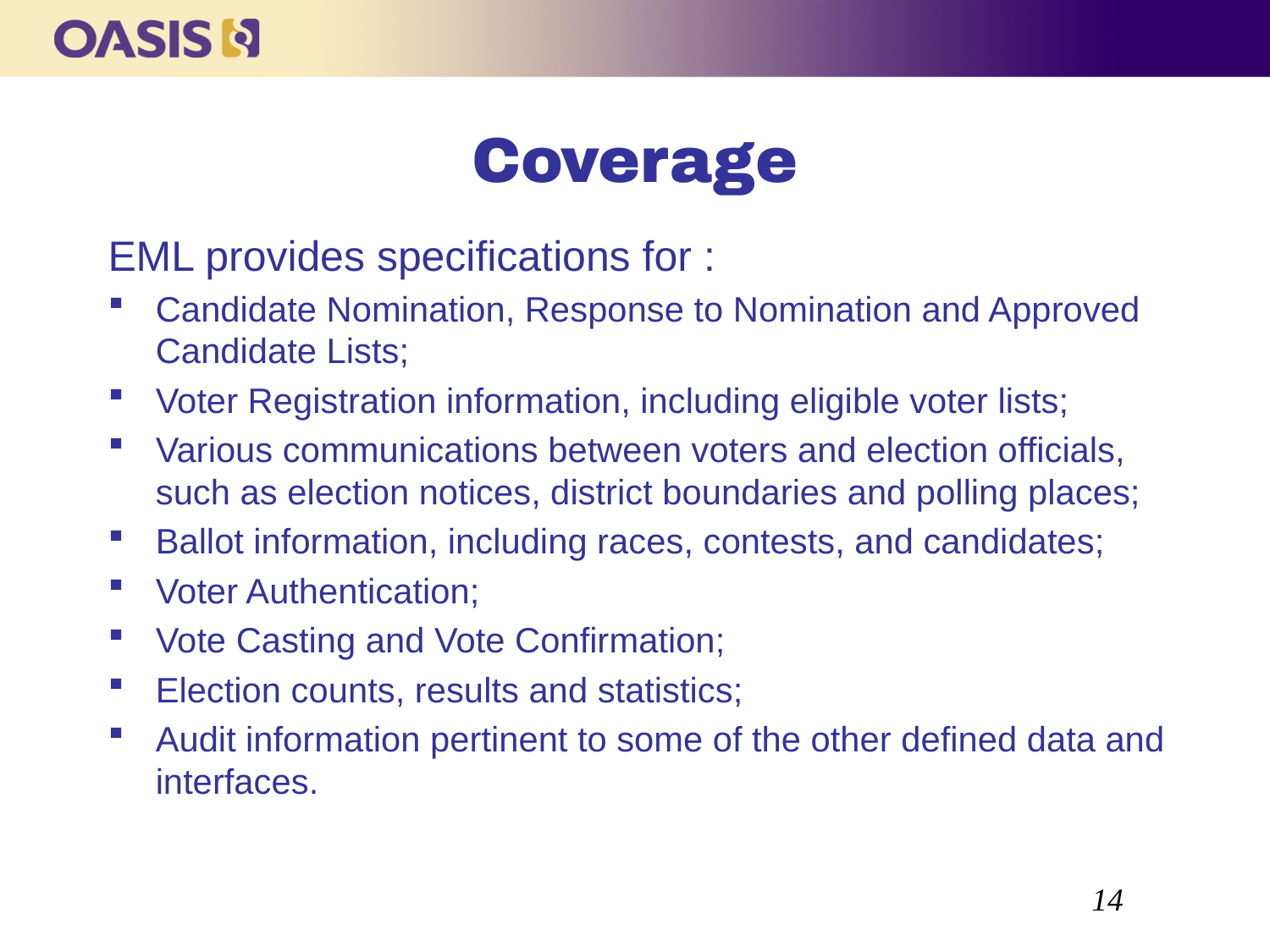

# Coverage
EML provides specifications for :
Candidate Nomination, Response to Nomination and Approved Candidate Lists;
Voter Registration information, including eligible voter lists;
Various communications between voters and election officials, such as election notices, district boundaries and polling places;
Ballot information, including races, contests, and candidates;
Voter Authentication;
Vote Casting and Vote Confirmation;
Election counts, results and statistics;
Audit information pertinent to some of the other defined data and interfaces.